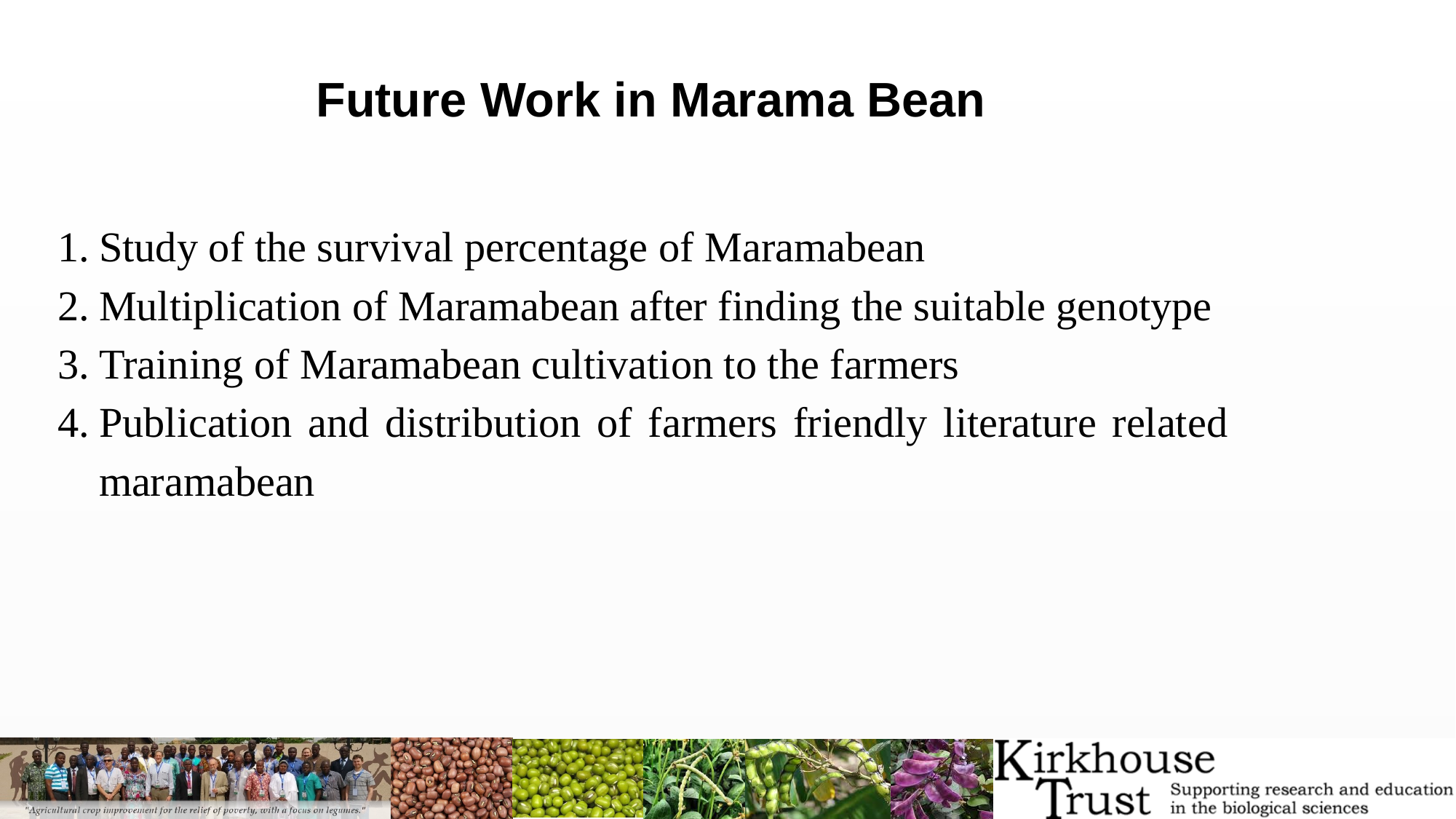

Future Work in Marama Bean

Study of the survival percentage of Maramabean
Multiplication of Maramabean after finding the suitable genotype
Training of Maramabean cultivation to the farmers
Publication and distribution of farmers friendly literature related maramabean